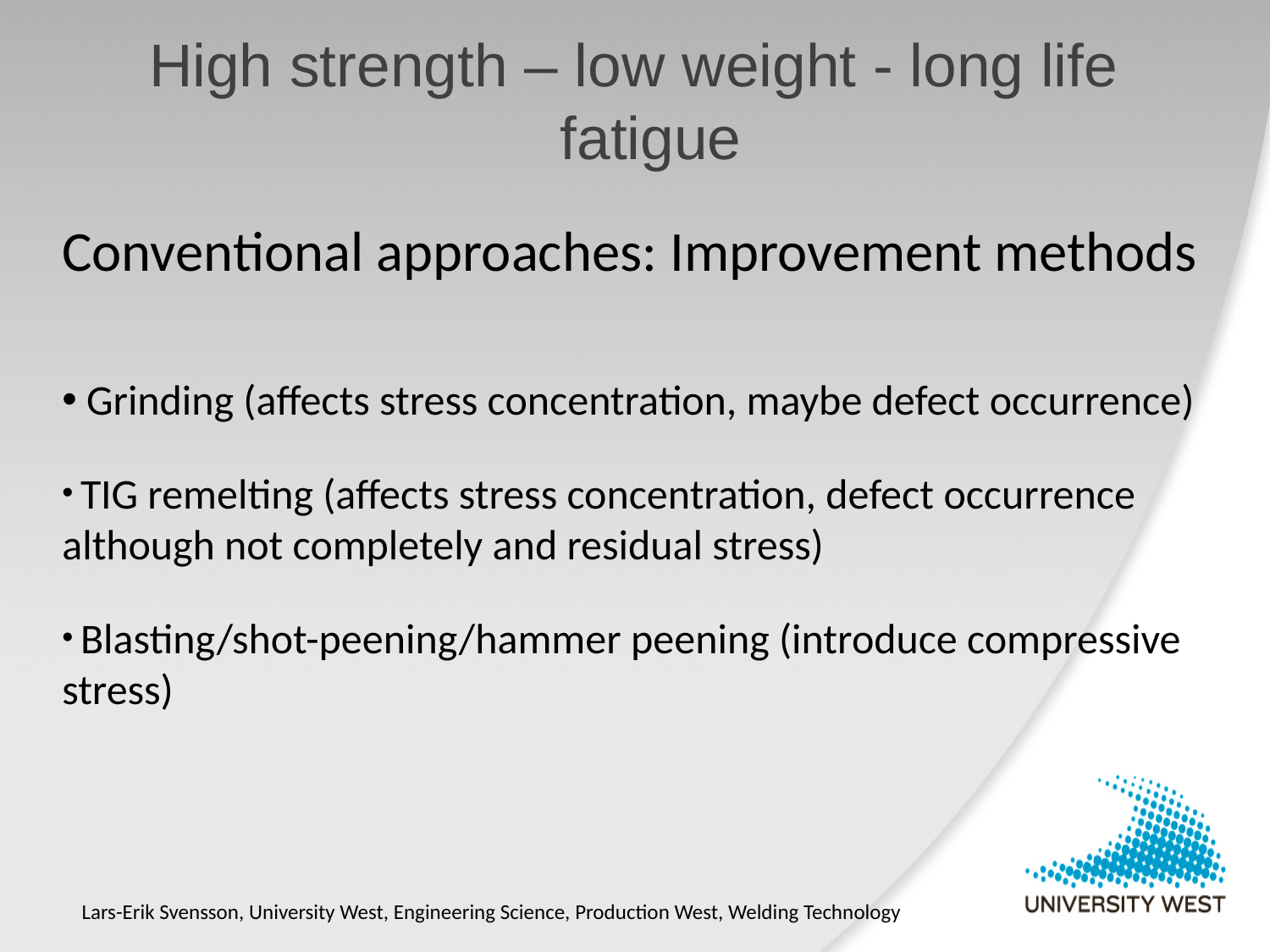

# High strength – low weight - long life fatigue
Conventional approaches: Improvement methods
 Grinding (affects stress concentration, maybe defect occurrence)
 TIG remelting (affects stress concentration, defect occurrence although not completely and residual stress)
 Blasting/shot-peening/hammer peening (introduce compressive stress)
Lars-Erik Svensson, University West, Engineering Science, Production West, Welding Technology